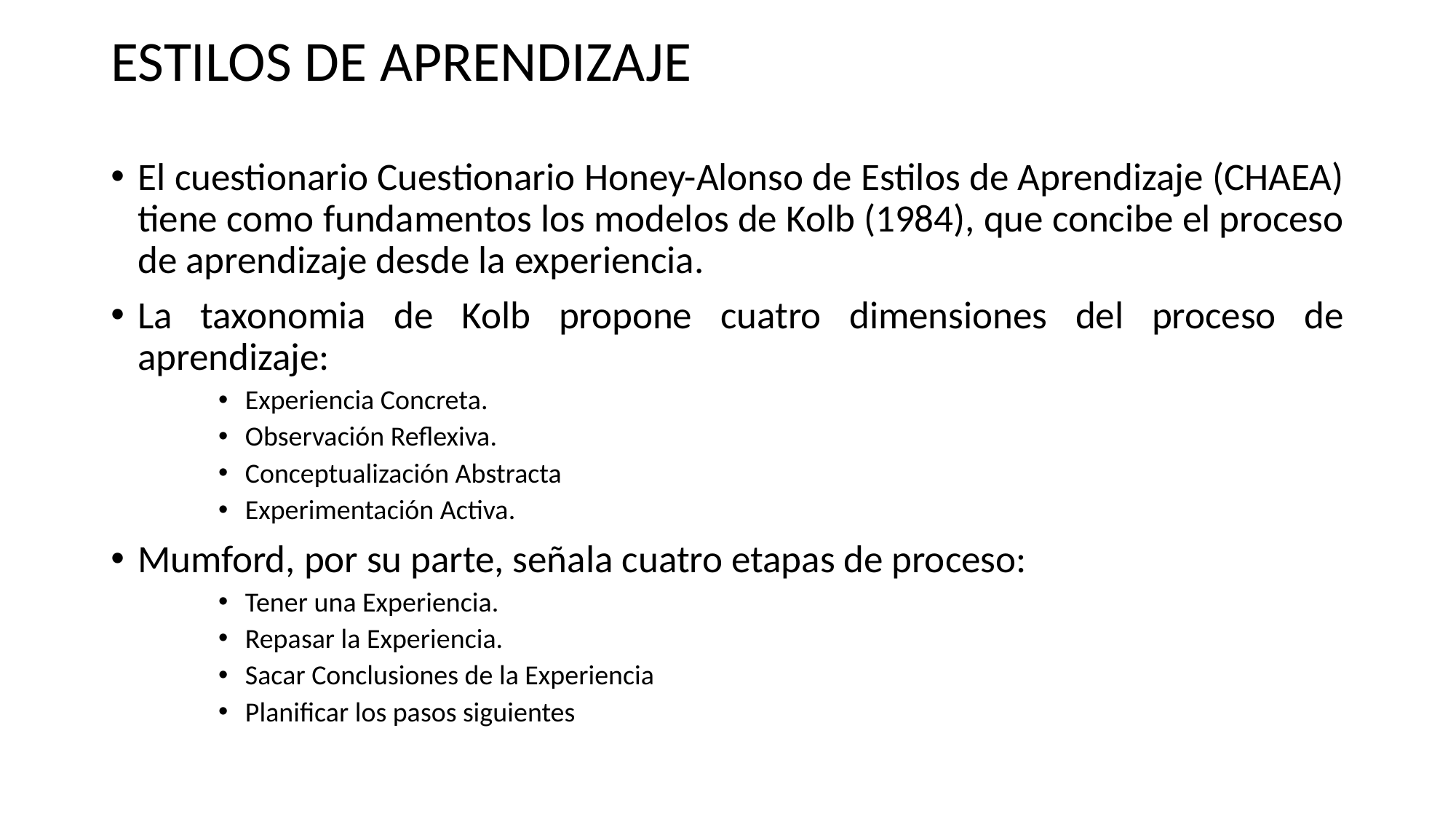

# ESTILOS DE APRENDIZAJE
El cuestionario Cuestionario Honey-Alonso de Estilos de Aprendizaje (CHAEA) tiene como fundamentos los modelos de Kolb (1984), que concibe el proceso de aprendizaje desde la experiencia.
La taxonomia de Kolb propone cuatro dimensiones del proceso de aprendizaje:
Experiencia Concreta.
Observación Reflexiva.
Conceptualización Abstracta
Experimentación Activa.
Mumford, por su parte, señala cuatro etapas de proceso:
Tener una Experiencia.
Repasar la Experiencia.
Sacar Conclusiones de la Experiencia
Planificar los pasos siguientes